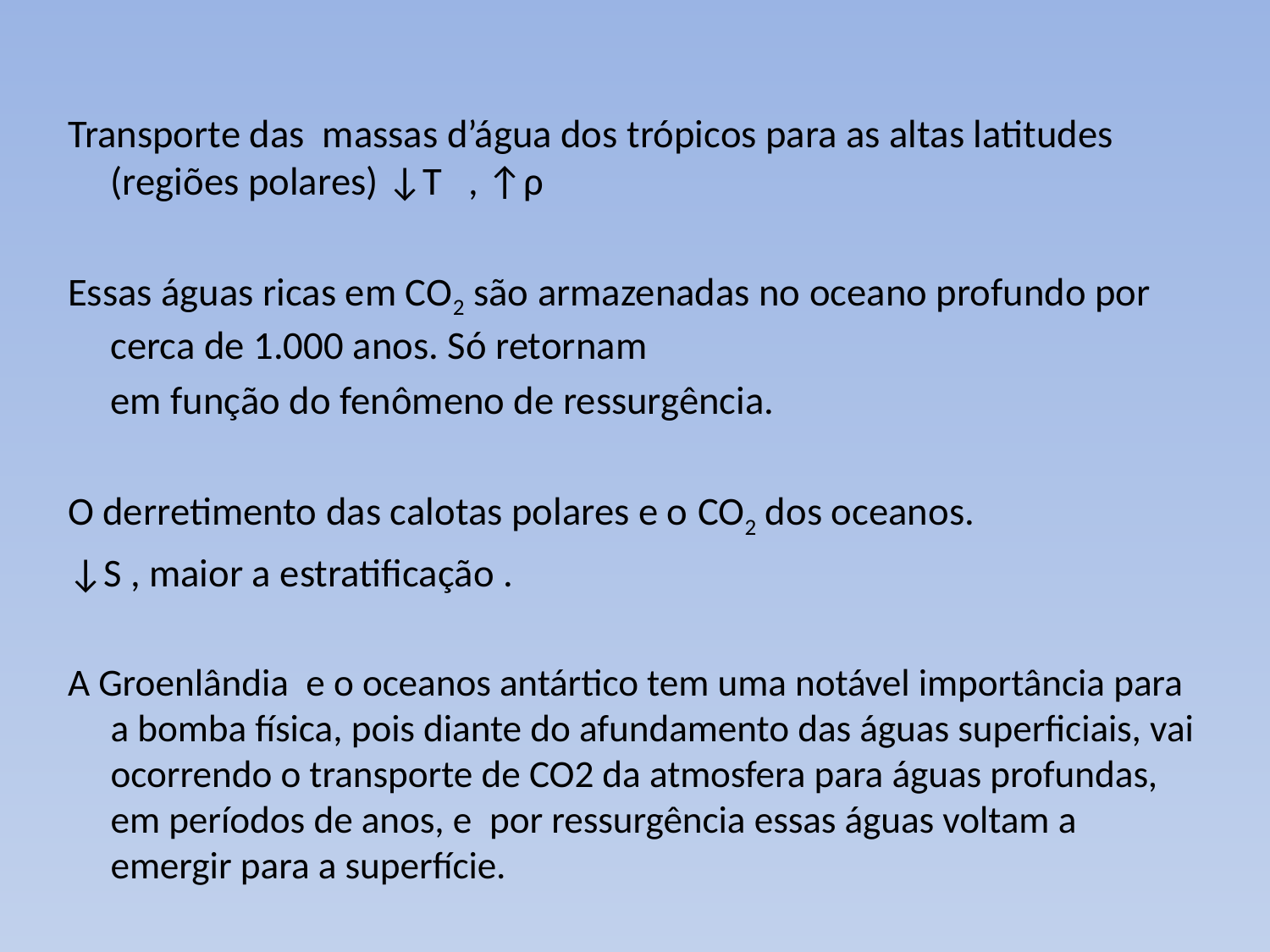

Transporte das  massas d’água dos trópicos para as altas latitudes (regiões polares) ↓T   , ↑ρ

Essas águas ricas em CO2 são armazenadas no oceano profundo por cerca de 1.000 anos. Só retornam
	em função do fenômeno de ressurgência.

O derretimento das calotas polares e o CO2 dos oceanos.
↓S , maior a estratificação .

A Groenlândia  e o oceanos antártico tem uma notável importância para a bomba física, pois diante do afundamento das águas superficiais, vai ocorrendo o transporte de CO2 da atmosfera para águas profundas, em períodos de anos, e  por ressurgência essas águas voltam a emergir para a superfície.